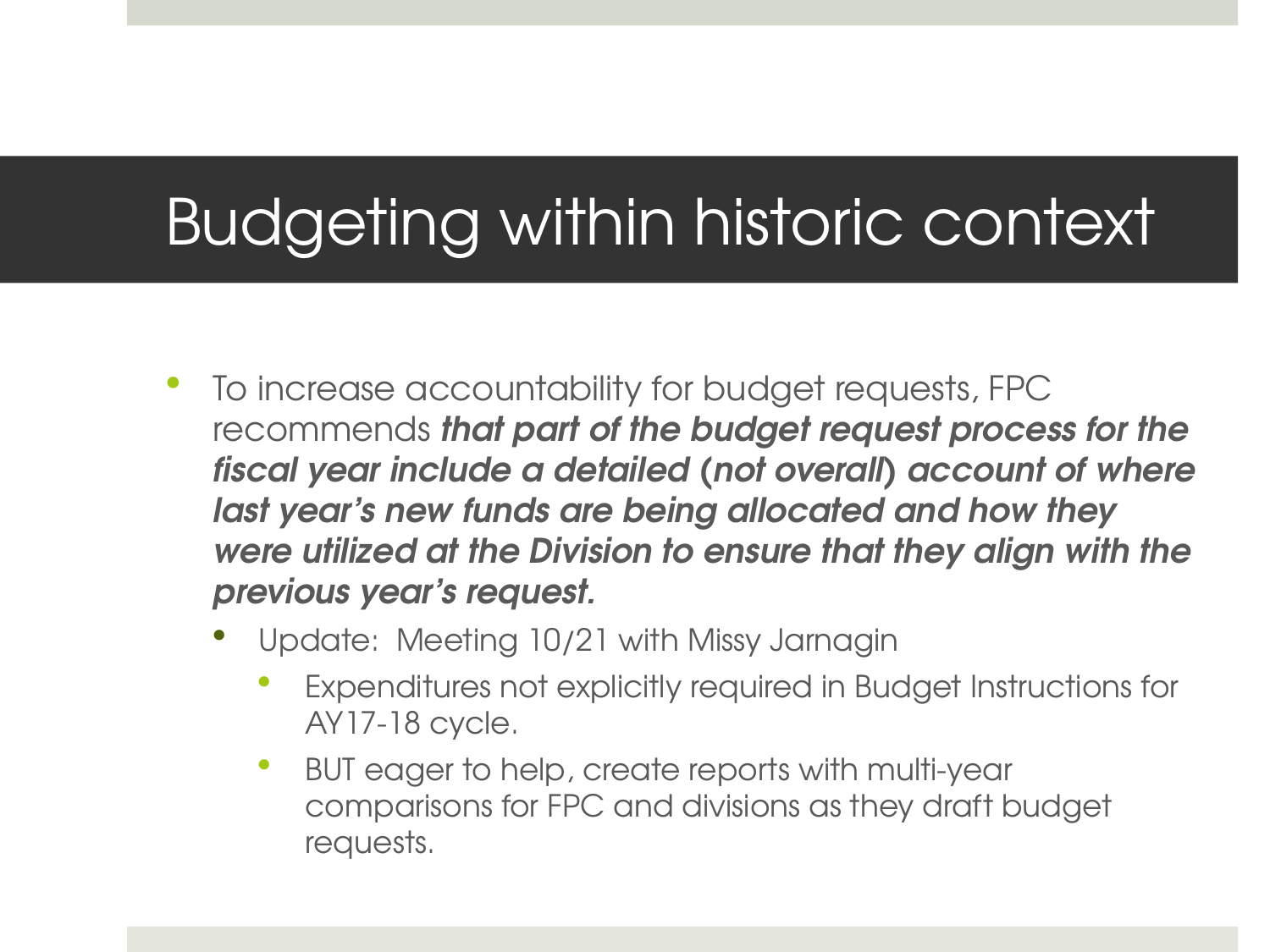

# Budgeting within historic context
To increase accountability for budget requests, FPC recommends that part of the budget request process for the fiscal year include a detailed (not overall) account of where last year’s new funds are being allocated and how they were utilized at the Division to ensure that they align with the previous year’s request.
Update:  Meeting 10/21 with Missy Jarnagin
Expenditures not explicitly required in Budget Instructions for AY17-18 cycle.
BUT eager to help, create reports with multi-year comparisons for FPC and divisions as they draft budget requests.